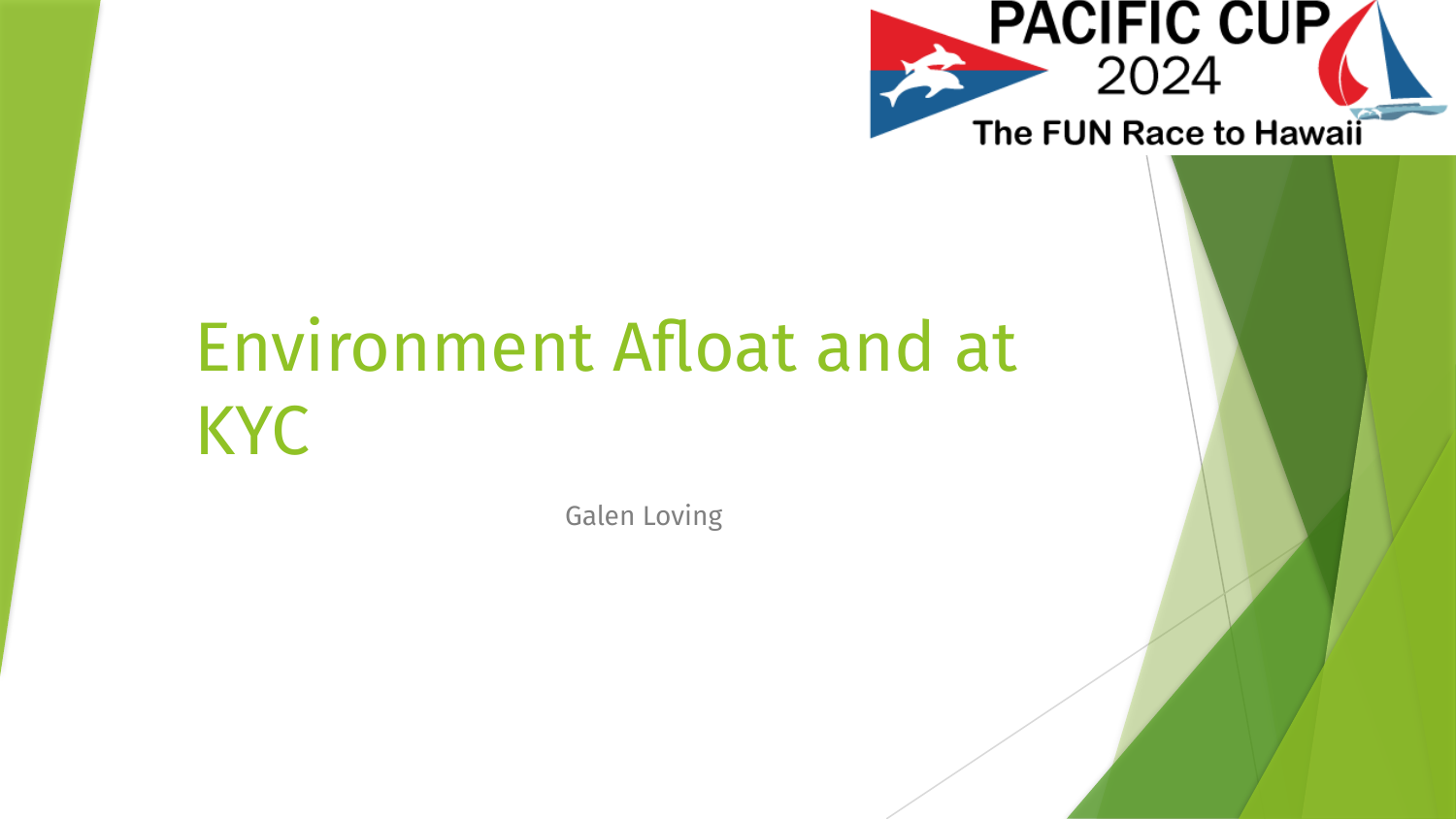

# Environment Afloat and at KYC

Galen Loving